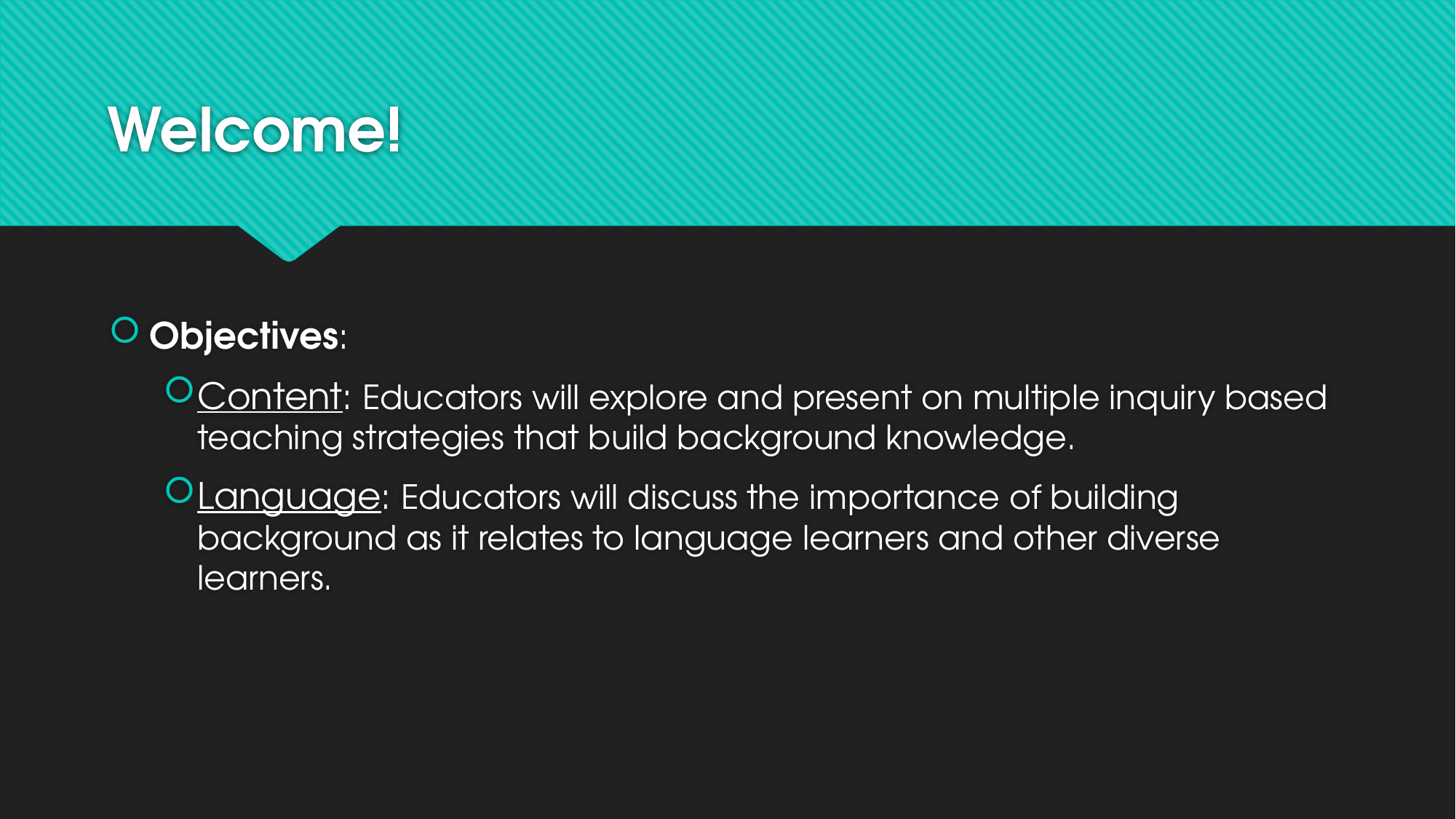

# Welcome!
Objectives:
Content: Educators will explore and present on multiple inquiry based teaching strategies that build background knowledge.
Language: Educators will discuss the importance of building background as it relates to language learners and other diverse learners.